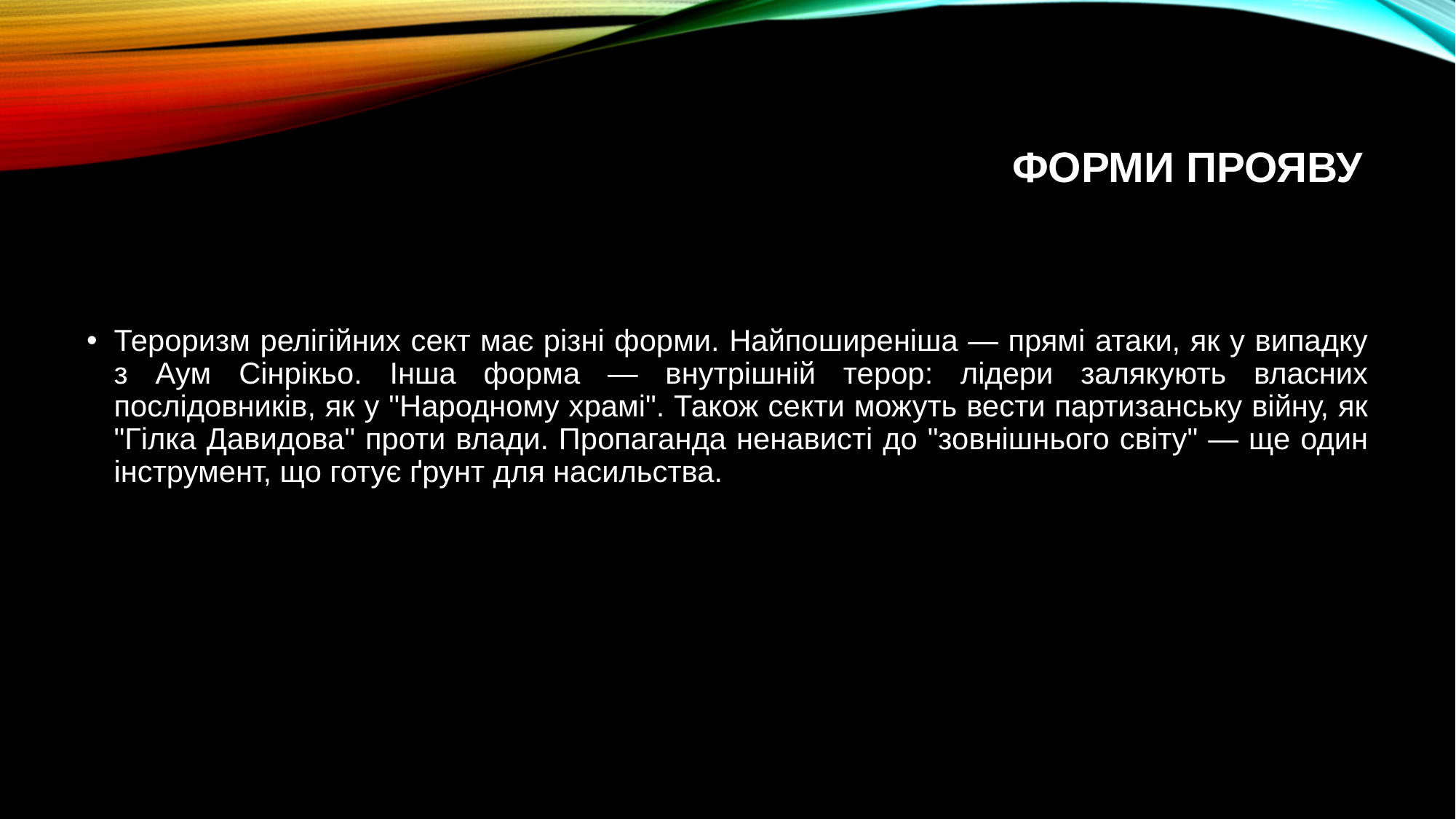

# Форми прояву
Тероризм релігійних сект має різні форми. Найпоширеніша — прямі атаки, як у випадку з Аум Сінрікьо. Інша форма — внутрішній терор: лідери залякують власних послідовників, як у "Народному храмі". Також секти можуть вести партизанську війну, як "Гілка Давидова" проти влади. Пропаганда ненависті до "зовнішнього світу" — ще один інструмент, що готує ґрунт для насильства.